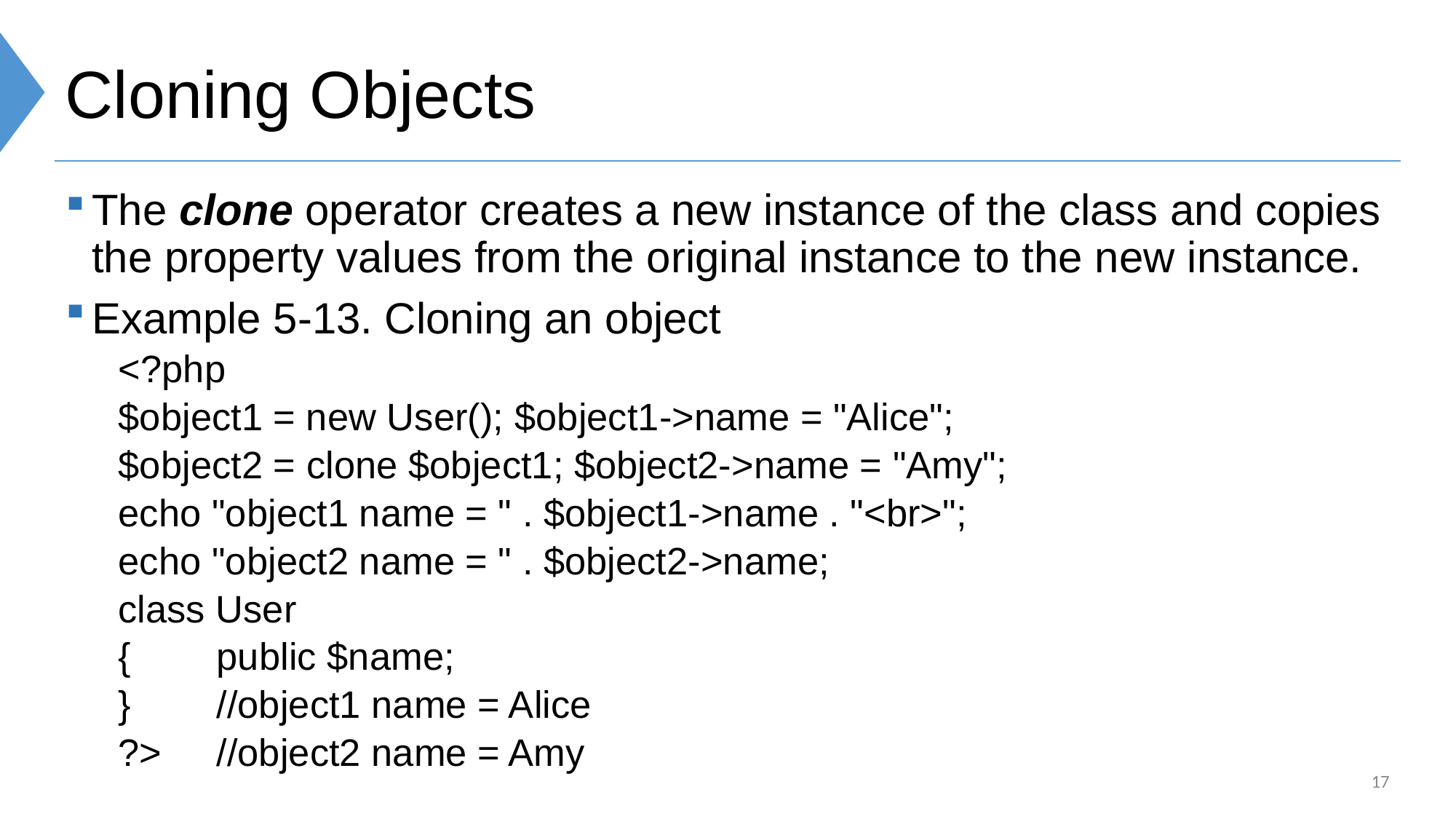

# Cloning Objects
The clone operator creates a new instance of the class and copies the property values from the original instance to the new instance.
Example 5-13. Cloning an object
<?php
$object1 = new User(); $object1->name = "Alice";
$object2 = clone $object1; $object2->name = "Amy";
echo "object1 name = " . $object1->name . "<br>";
echo "object2 name = " . $object2->name;
class User
{	public $name;
}						//object1 name = Alice
?>						//object2 name = Amy

17